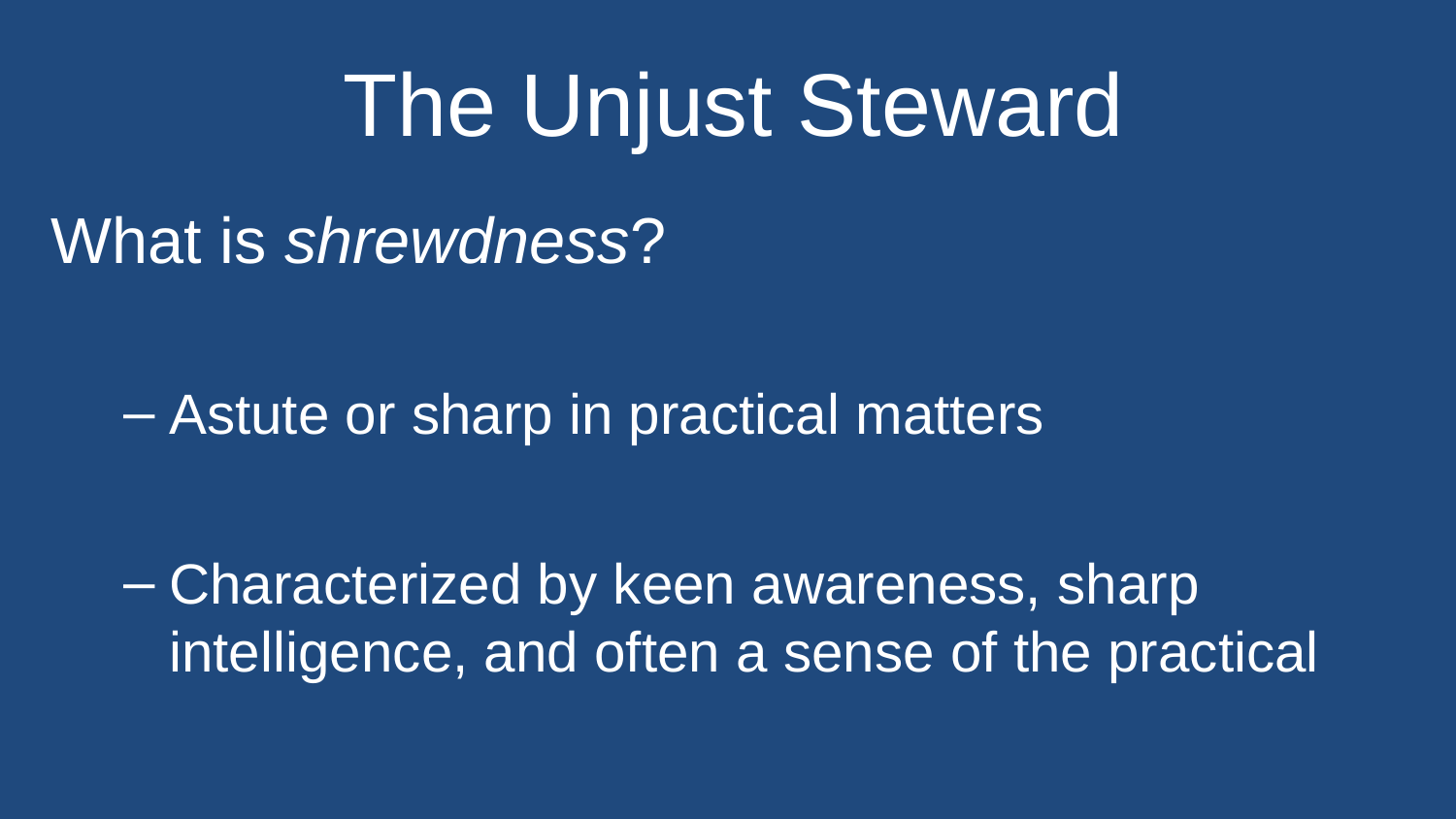

# The Unjust Steward
What is shrewdness?

Astute or sharp in practical matters

Characterized by keen awareness, sharp intelligence, and often a sense of the practical